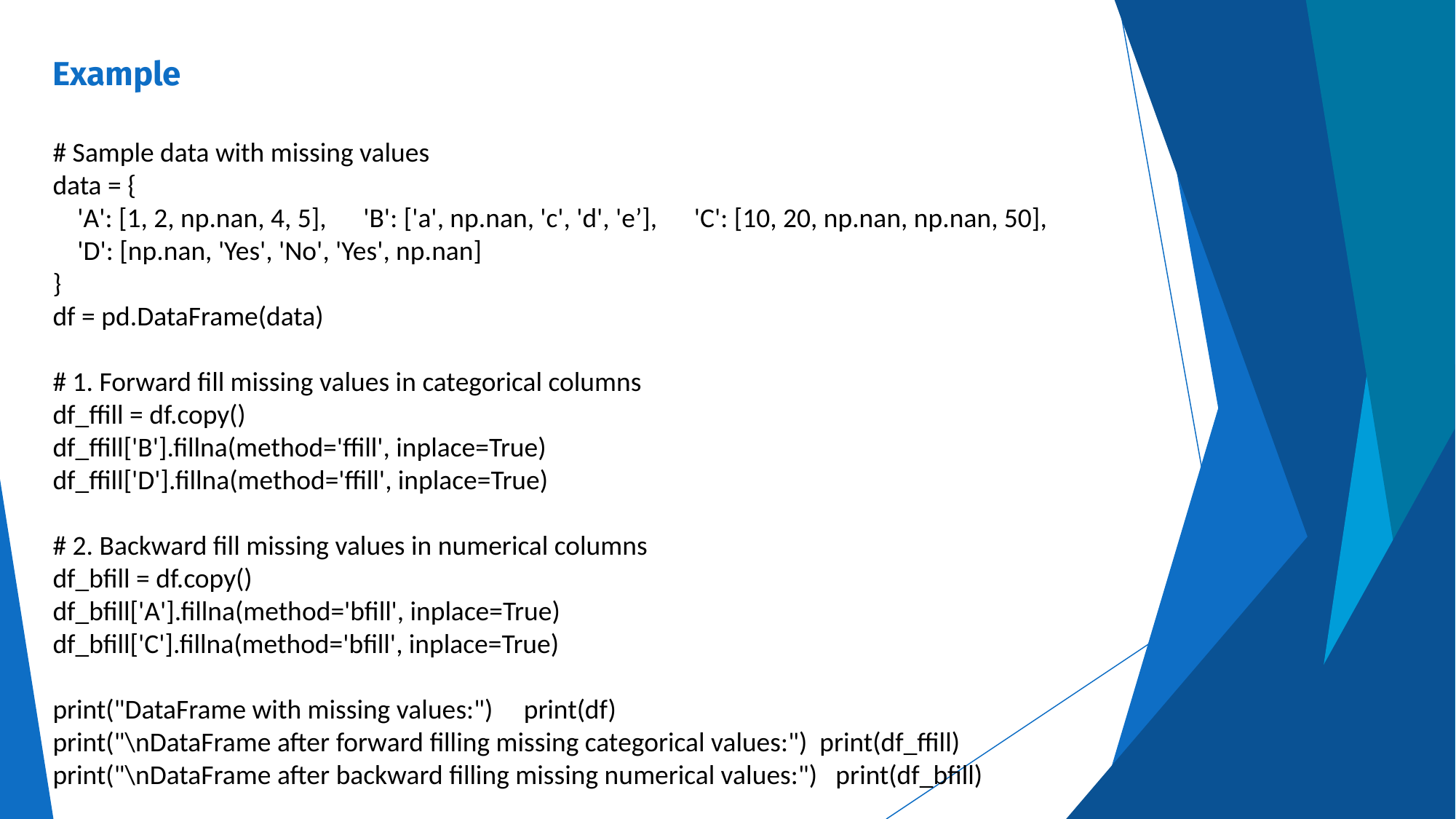

# Example
# Sample data with missing values
data = {
    'A': [1, 2, np.nan, 4, 5],      'B': ['a', np.nan, 'c', 'd', 'e’],      'C': [10, 20, np.nan, np.nan, 50],
    'D': [np.nan, 'Yes', 'No', 'Yes', np.nan]
}
df = pd.DataFrame(data)

# 1. Forward fill missing values in categorical columns
df_ffill = df.copy()
df_ffill['B'].fillna(method='ffill', inplace=True)
df_ffill['D'].fillna(method='ffill', inplace=True)

# 2. Backward fill missing values in numerical columns
df_bfill = df.copy()
df_bfill['A'].fillna(method='bfill', inplace=True)
df_bfill['C'].fillna(method='bfill', inplace=True)

print("DataFrame with missing values:")     print(df)
print("\nDataFrame after forward filling missing categorical values:")  print(df_ffill)
print("\nDataFrame after backward filling missing numerical values:")   print(df_bfill)